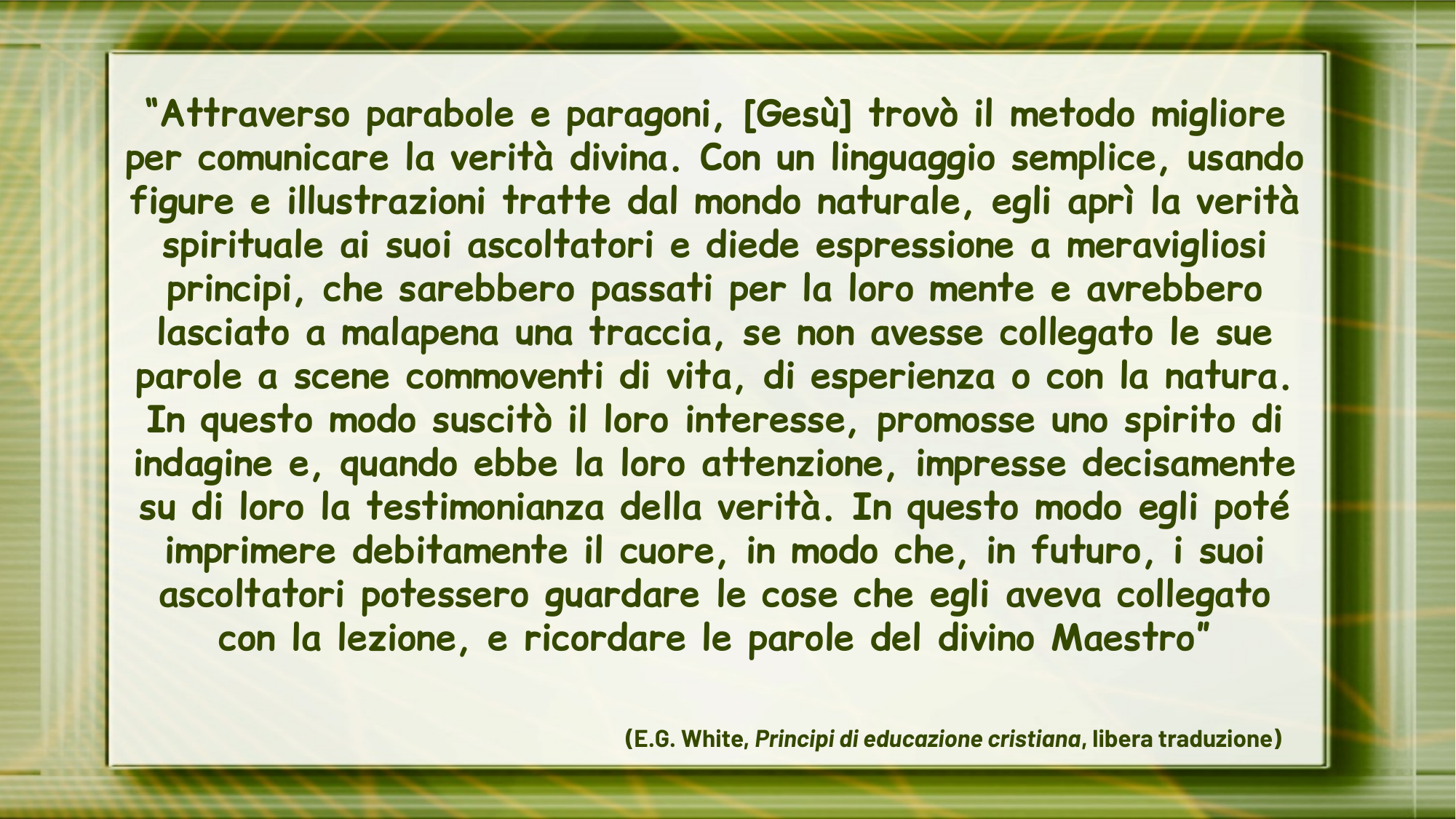

“Attraverso parabole e paragoni, [Gesù] trovò il metodo migliore per comunicare la verità divina. Con un linguaggio semplice, usando figure e illustrazioni tratte dal mondo naturale, egli aprì la verità spirituale ai suoi ascoltatori e diede espressione a meravigliosi principi, che sarebbero passati per la loro mente e avrebbero lasciato a malapena una traccia, se non avesse collegato le sue parole a scene commoventi di vita, di esperienza o con la natura. In questo modo suscitò il loro interesse, promosse uno spirito di indagine e, quando ebbe la loro attenzione, impresse decisamente su di loro la testimonianza della verità. In questo modo egli poté imprimere debitamente il cuore, in modo che, in futuro, i suoi ascoltatori potessero guardare le cose che egli aveva collegato con la lezione, e ricordare le parole del divino Maestro”
(E.G. White, Principi di educazione cristiana, libera traduzione)